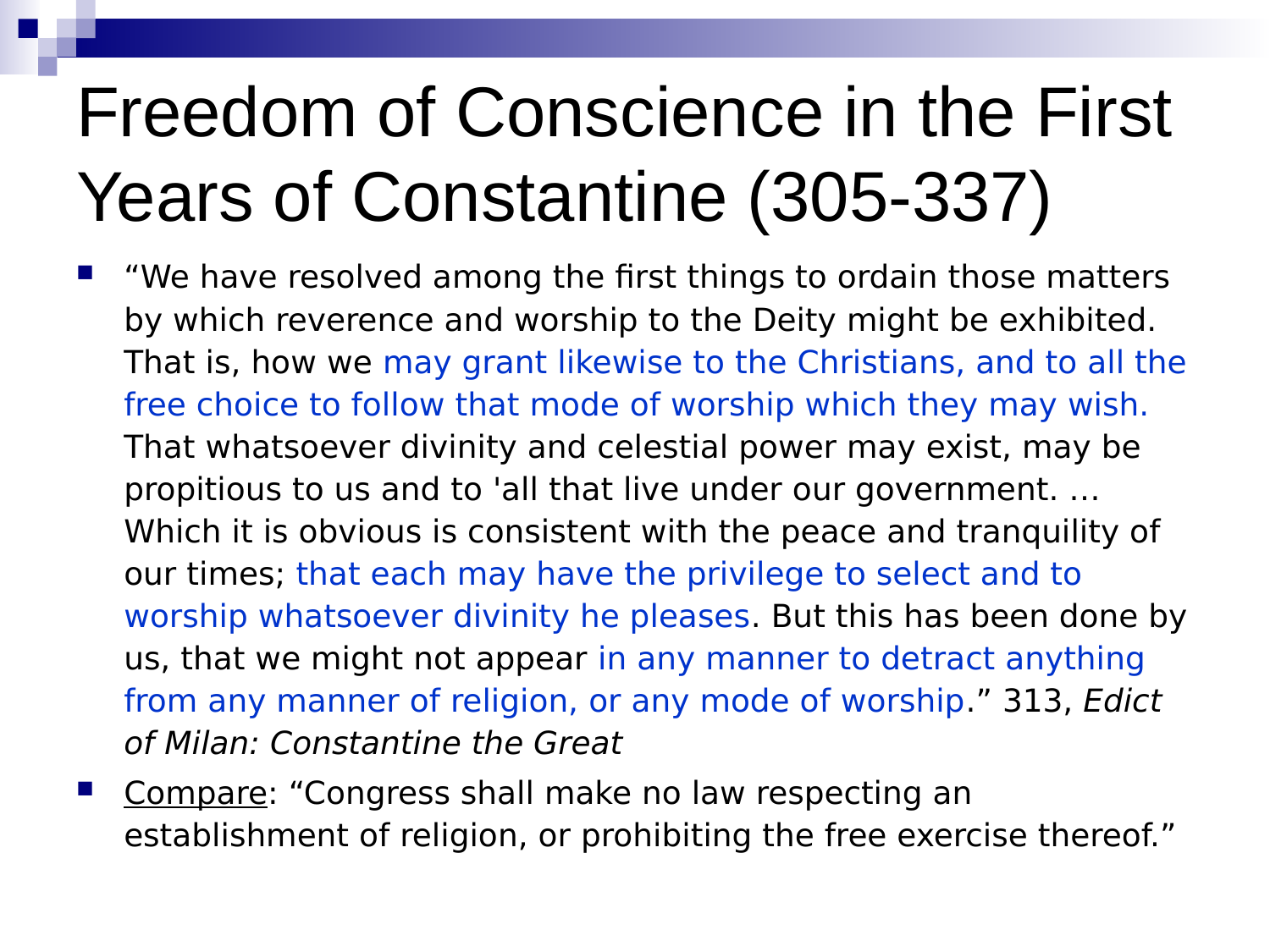

# Freedom of Conscience in the First Years of Constantine (305-337)
“We have resolved among the first things to ordain those matters by which reverence and worship to the Deity might be exhibited. That is, how we may grant likewise to the Christians, and to all the free choice to follow that mode of worship which they may wish. That whatsoever divinity and celestial power may exist, may be propitious to us and to 'all that live under our government. … Which it is obvious is consistent with the peace and tranquility of our times; that each may have the privilege to select and to worship whatsoever divinity he pleases. But this has been done by us, that we might not appear in any manner to detract anything from any manner of religion, or any mode of worship.” 313, Edict of Milan: Constantine the Great
Compare: “Congress shall make no law respecting an establishment of religion, or prohibiting the free exercise thereof.”